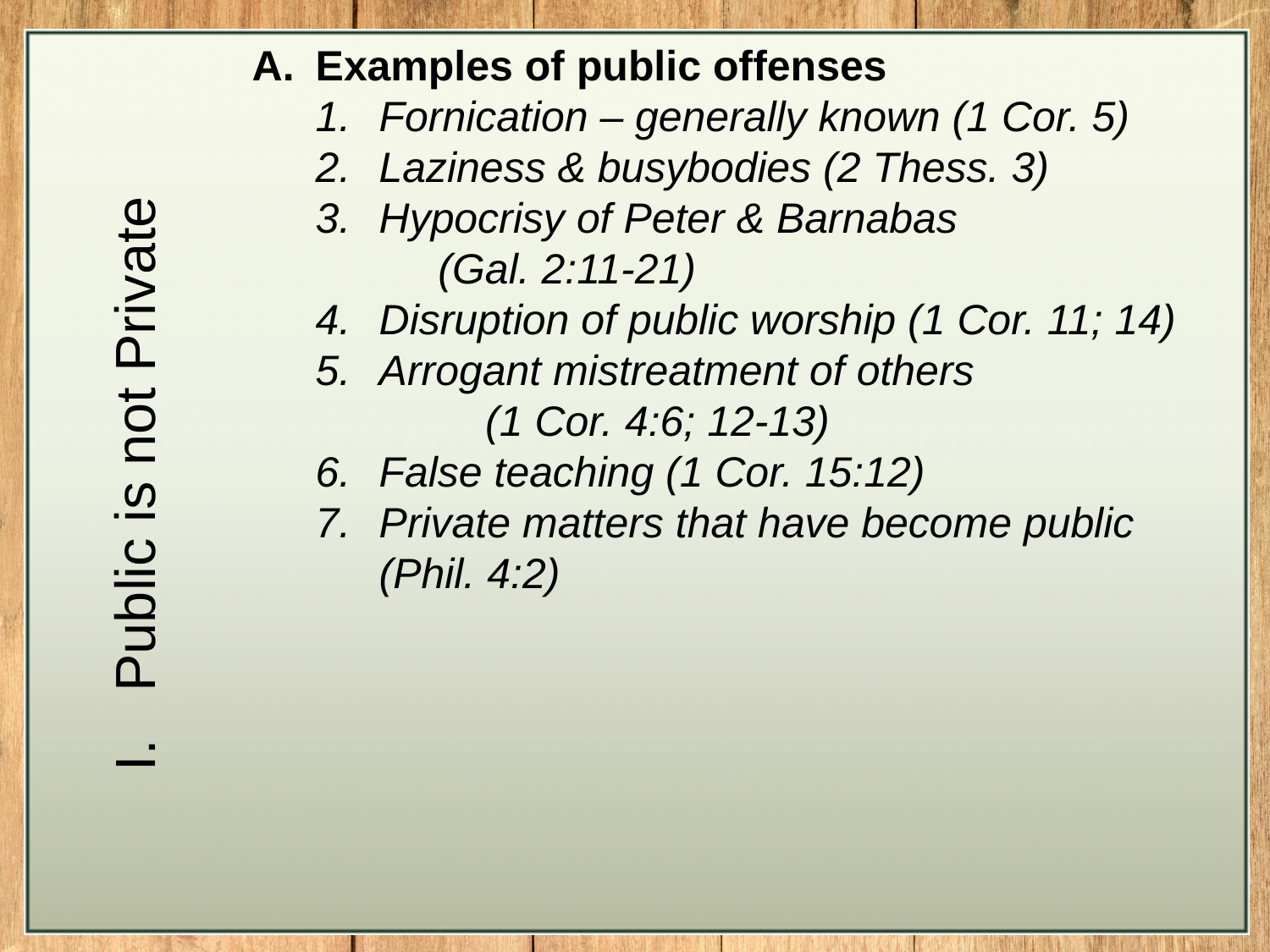

Examples of public offenses
Fornication – generally known (1 Cor. 5)
Laziness & busybodies (2 Thess. 3)
Hypocrisy of Peter & Barnabas                          (Gal. 2:11-21)
Disruption of public worship (1 Cor. 11; 14)
Arrogant mistreatment of others                             (1 Cor. 4:6; 12-13)
False teaching (1 Cor. 15:12)
Private matters that have become public (Phil. 4:2)
Public is not Private